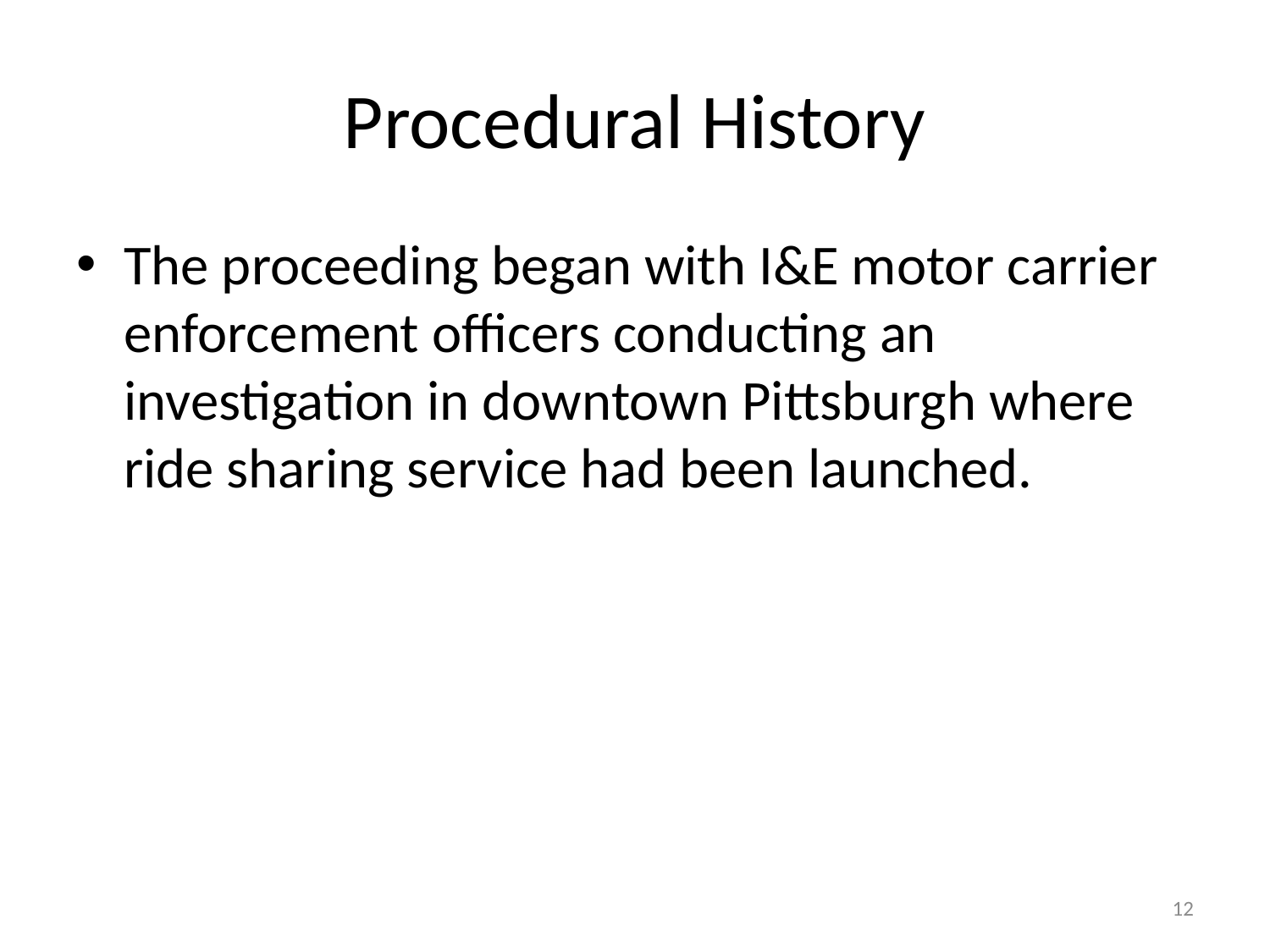

# Procedural History
The proceeding began with I&E motor carrier enforcement officers conducting an investigation in downtown Pittsburgh where ride sharing service had been launched.
12